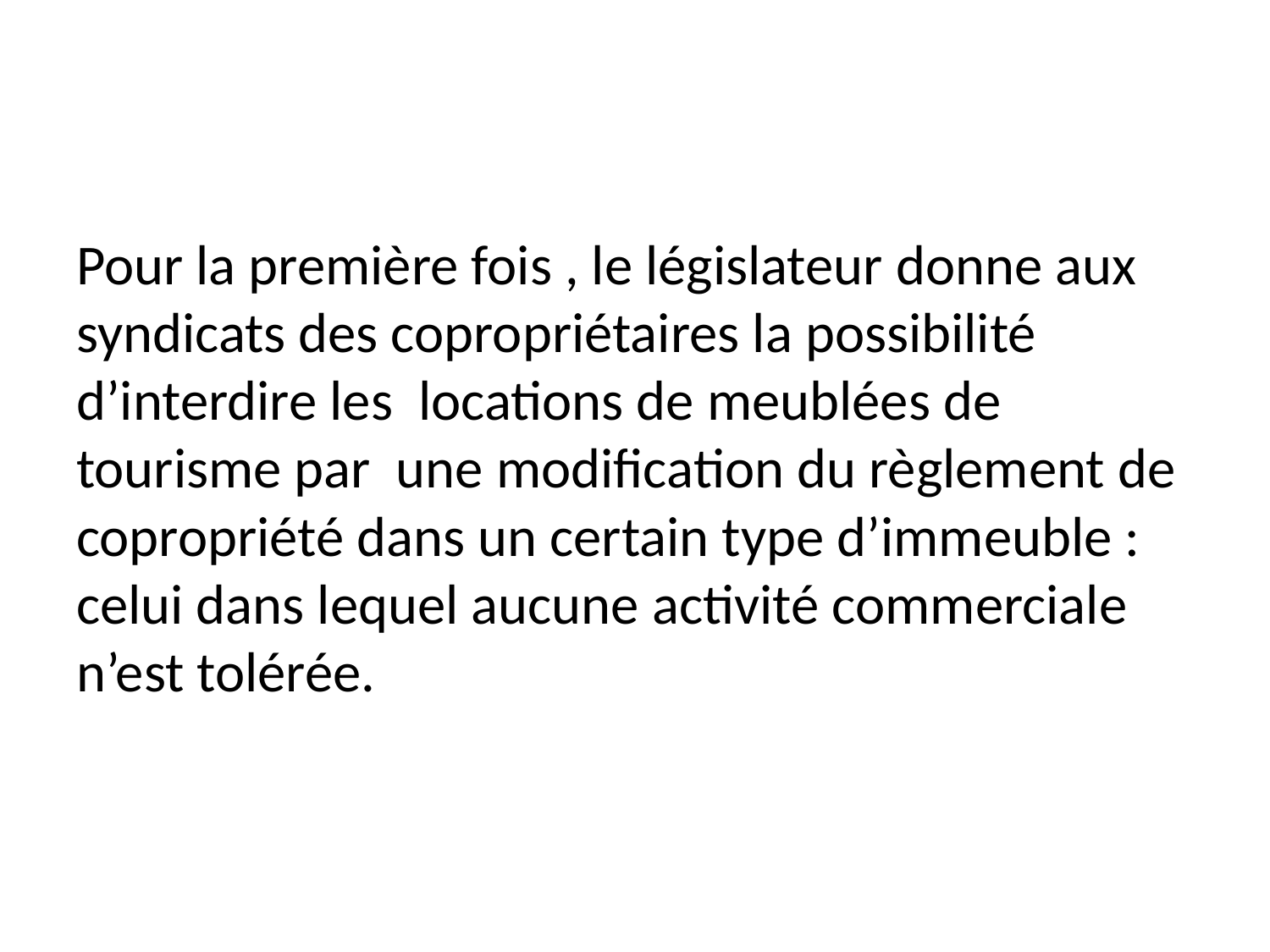

#
Pour la première fois , le législateur donne aux syndicats des copropriétaires la possibilité d’interdire les  locations de meublées de tourisme par  une modification du règlement de copropriété dans un certain type d’immeuble : celui dans lequel aucune activité commerciale n’est tolérée.